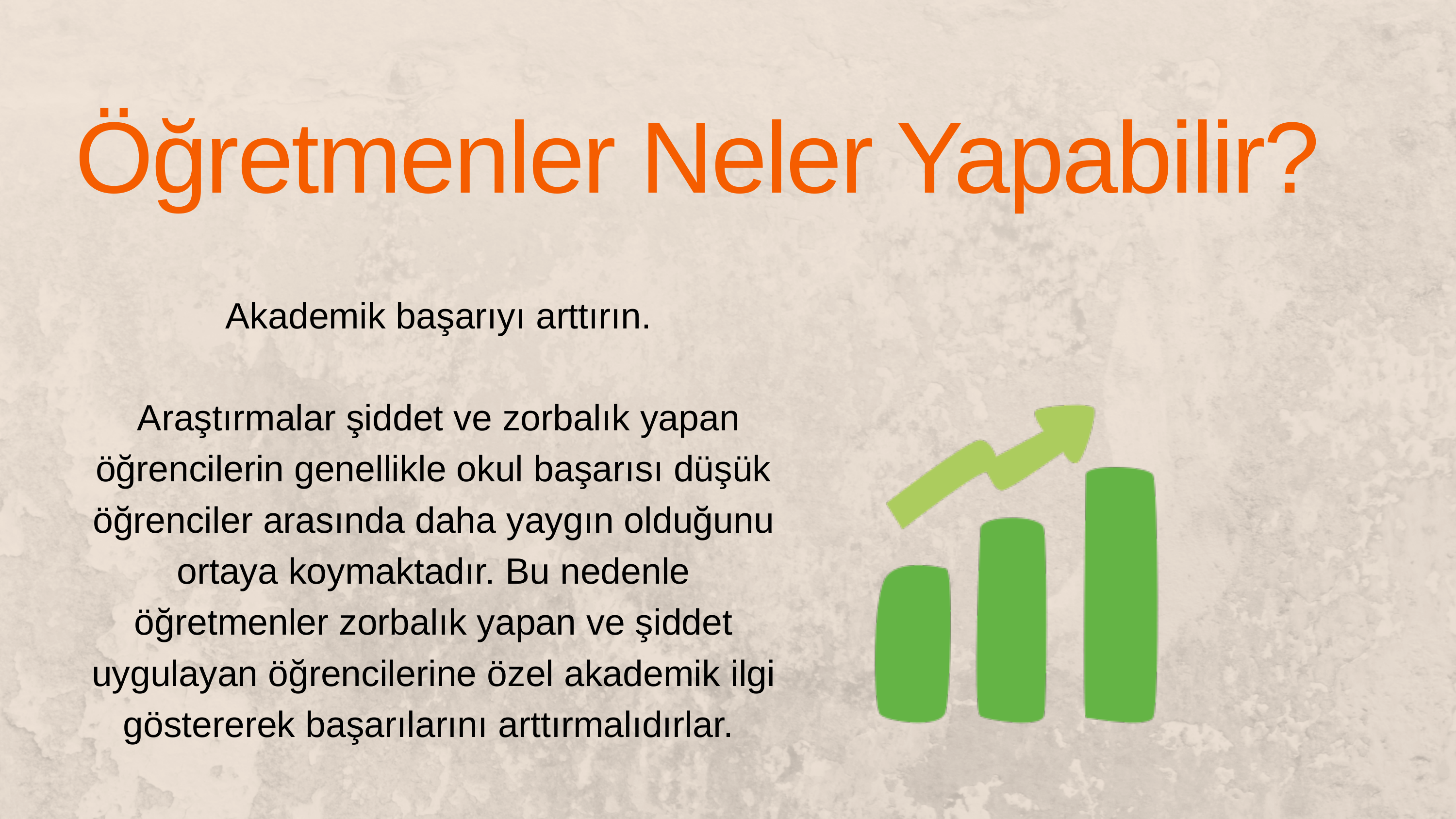

Öğretmenler Neler Yapabilir?
 Akademik başarıyı arttırın.

 Araştırmalar şiddet ve zorbalık yapan öğrencilerin genellikle okul başarısı düşük öğrenciler arasında daha yaygın olduğunu ortaya koymaktadır. Bu nedenle öğretmenler zorbalık yapan ve şiddet uygulayan öğrencilerine özel akademik ilgi göstererek başarılarını arttırmalıdırlar.